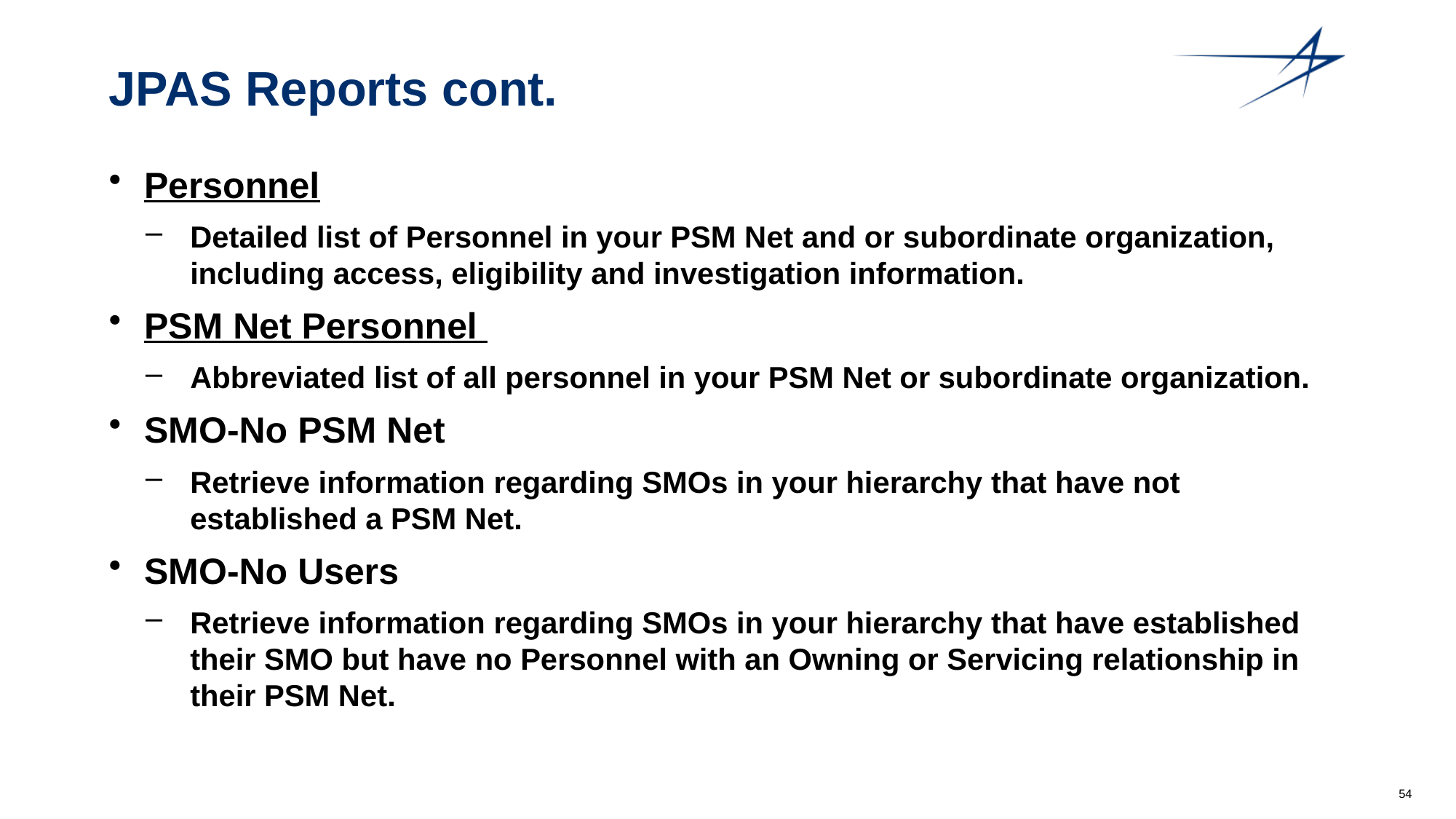

# JPAS Reports cont.
Personnel
Detailed list of Personnel in your PSM Net and or subordinate organization, including access, eligibility and investigation information.
PSM Net Personnel
Abbreviated list of all personnel in your PSM Net or subordinate organization.
SMO-No PSM Net
Retrieve information regarding SMOs in your hierarchy that have not established a PSM Net.
SMO-No Users
Retrieve information regarding SMOs in your hierarchy that have established their SMO but have no Personnel with an Owning or Servicing relationship in their PSM Net.